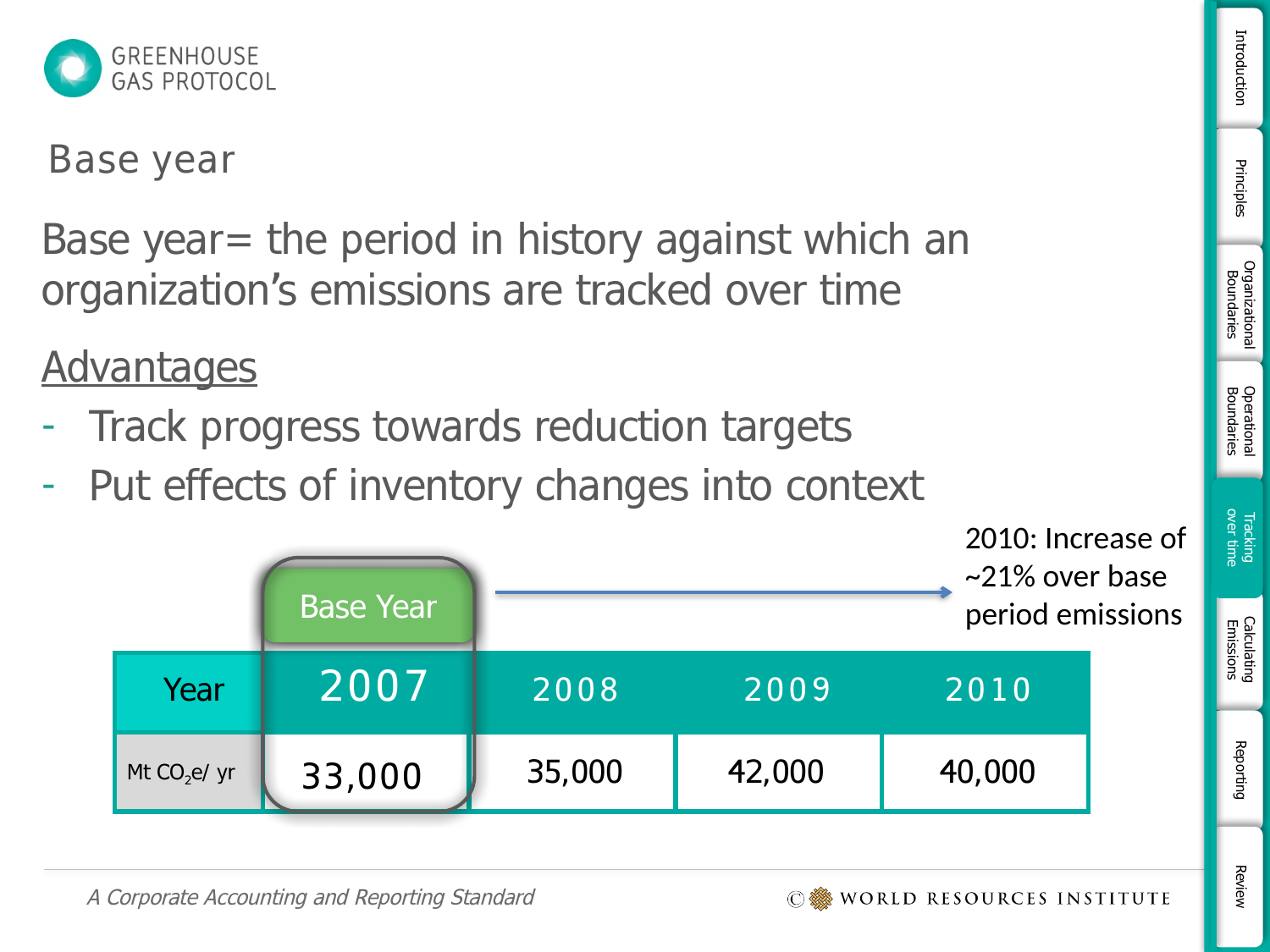

# Base year
Base year= the period in history against which an organization’s emissions are tracked over time
Advantages
Track progress towards reduction targets
Put effects of inventory changes into context

2010: Increase of ~21% over base period emissions

Base Year
|  |  |  |  |  |
| --- | --- | --- | --- | --- |
|  |  |  |  |  |
2007
Year
2008
2009
2010
35,000
42,000
40,000
33,000
Mt CO2e/ yr